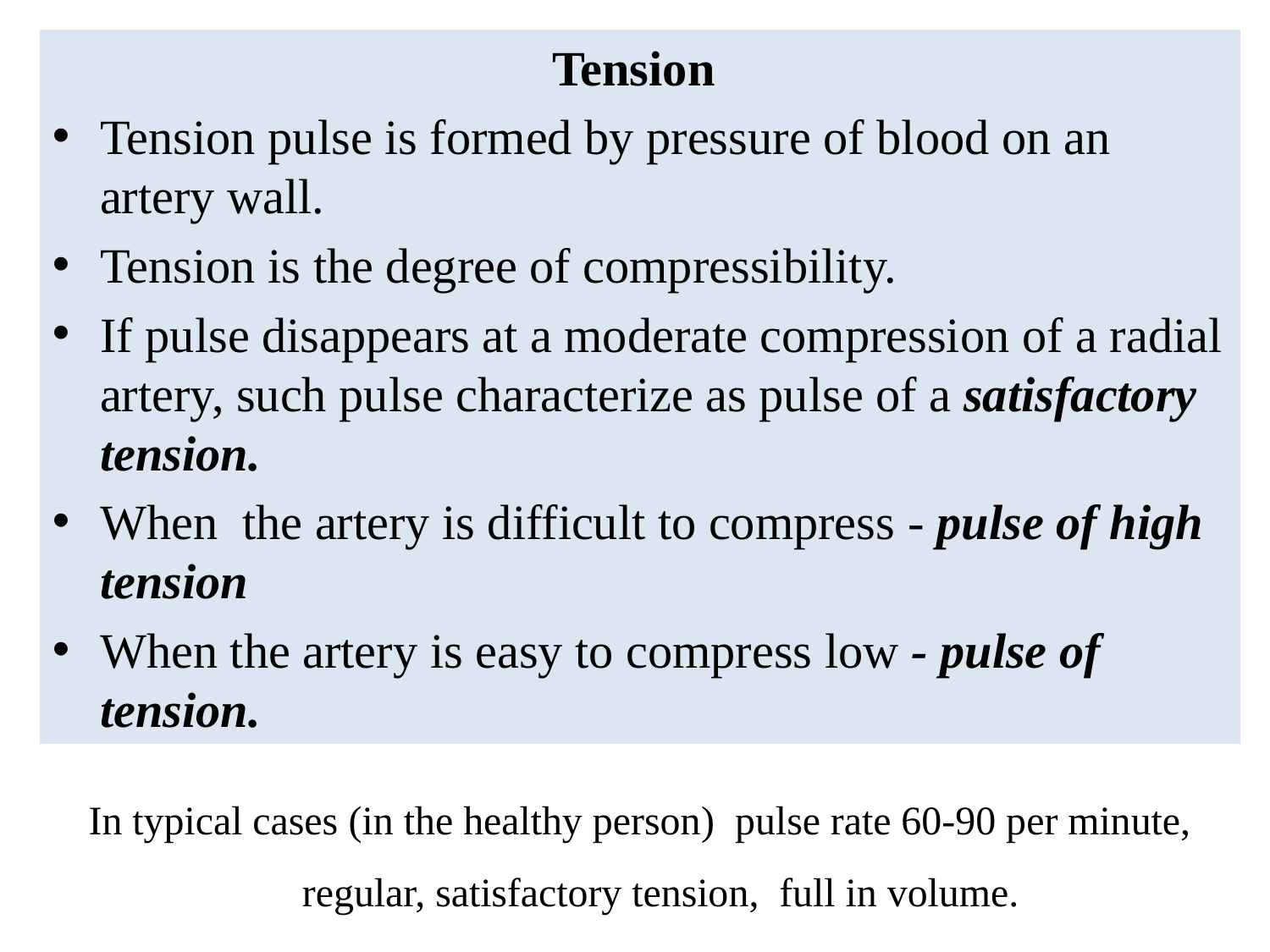

Tension
Tension pulse is formed by pressure of blood on an artery wall.
Tension is the degree of compressibility.
If pulse disappears at a moderate compression of a radial artery, such pulse characterize as pulse of a satisfactory tension.
When  the artery is difficult to compress - pulse of high tension
When the artery is easy to compress low - pulse of  tension.
In typical cases (in the healthy person)  pulse rate 60-90 per minute, regular, satisfactory tension,  full in volume.